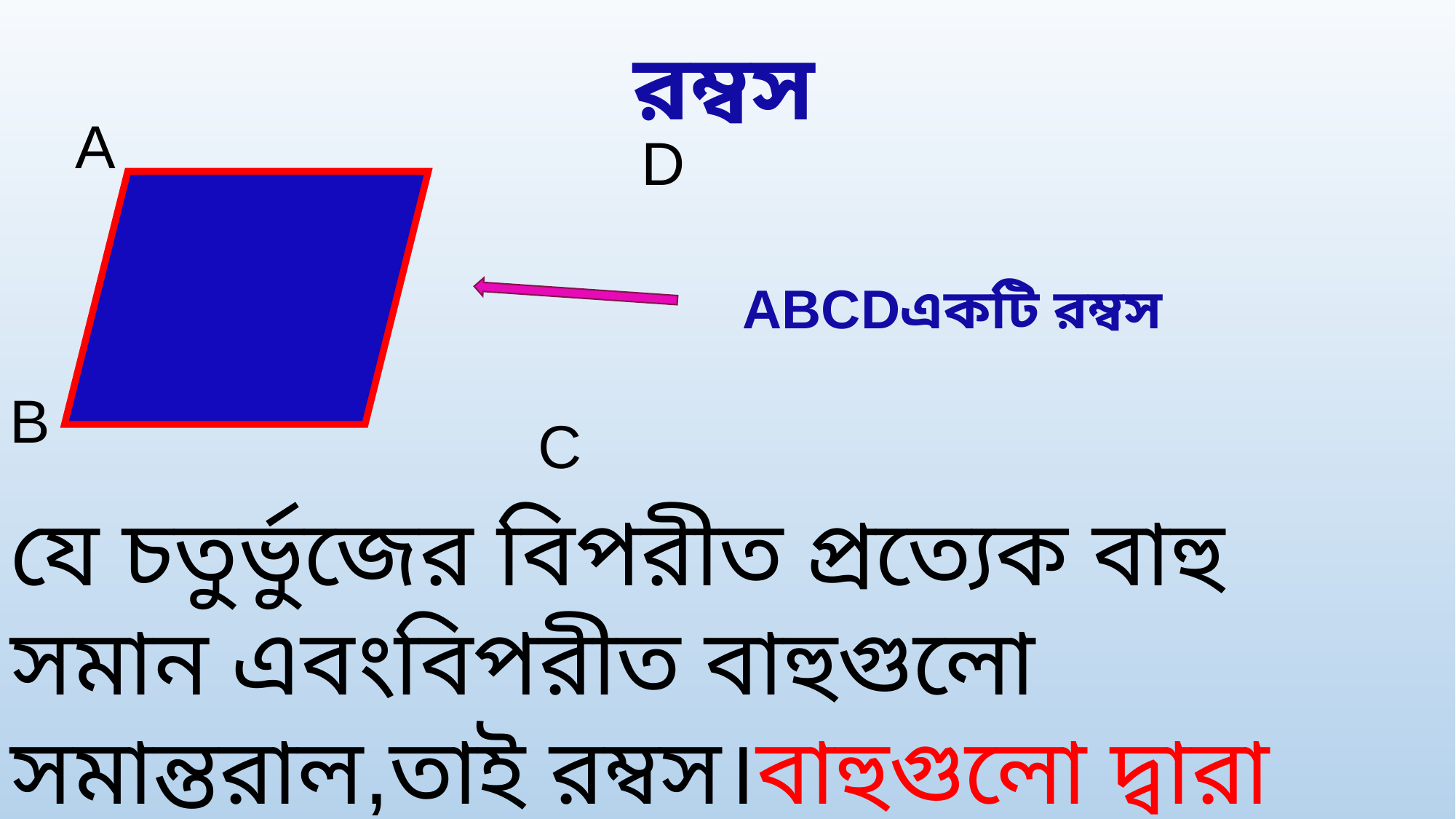

রম্বস
A
D

 ABCDএকটি রম্বস

B
C
যে চতুর্ভুজের বিপরীত প্রত্যেক বাহু  সমান এবংবিপরীত বাহুগুলো সমান্তরাল,তাই রম্বস।বাহুগুলো দ্বারা সীমাবদ্ধ ক্ষেত্রটি রম্বসক্ষেত্র।